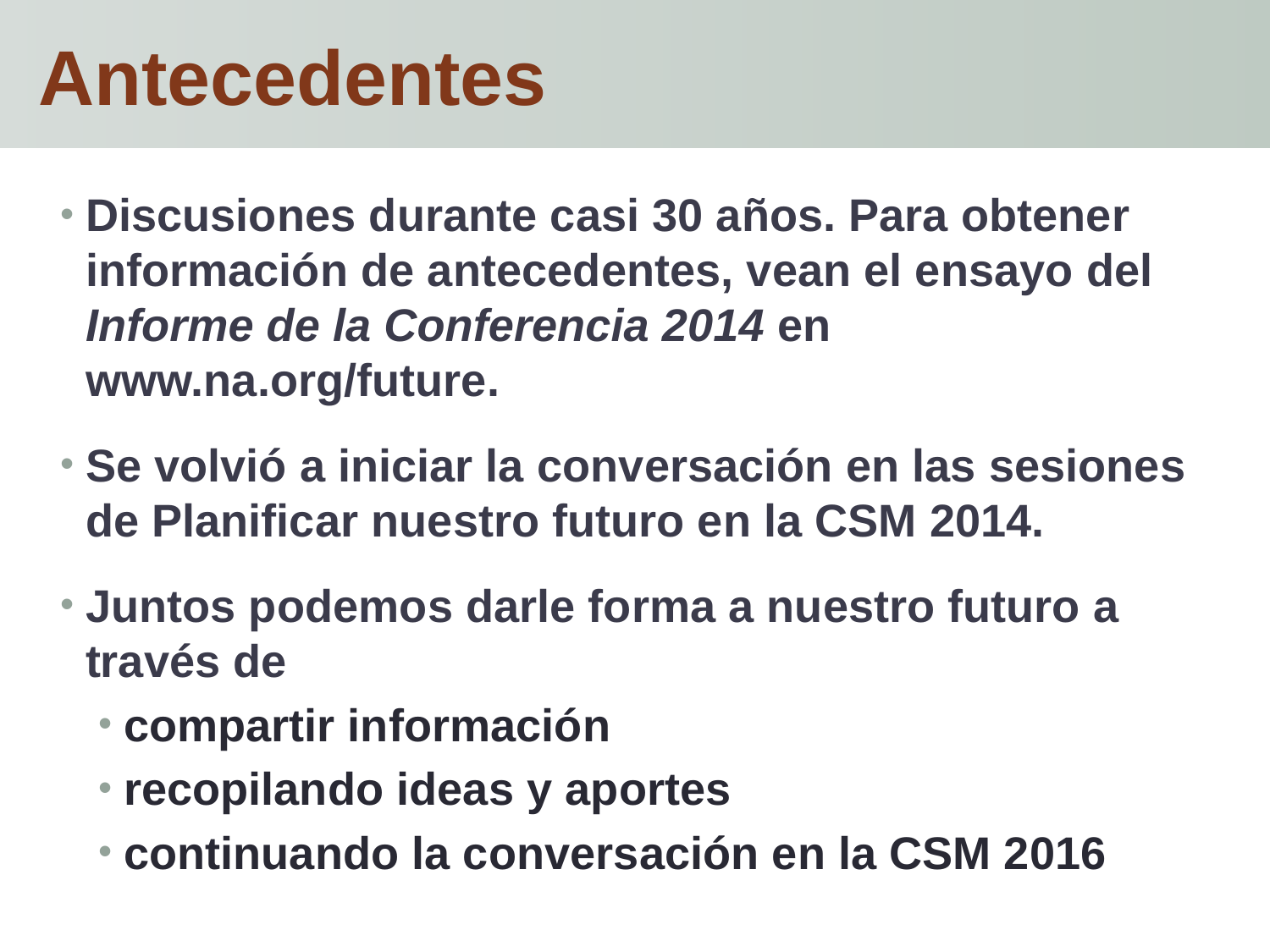

# Antecedentes
Discusiones durante casi 30 años. Para obtener información de antecedentes, vean el ensayo del Informe de la Conferencia 2014 en www.na.org/future.
Se volvió a iniciar la conversación en las sesiones de Planificar nuestro futuro en la CSM 2014.
Juntos podemos darle forma a nuestro futuro a través de
compartir información
recopilando ideas y aportes
continuando la conversación en la CSM 2016